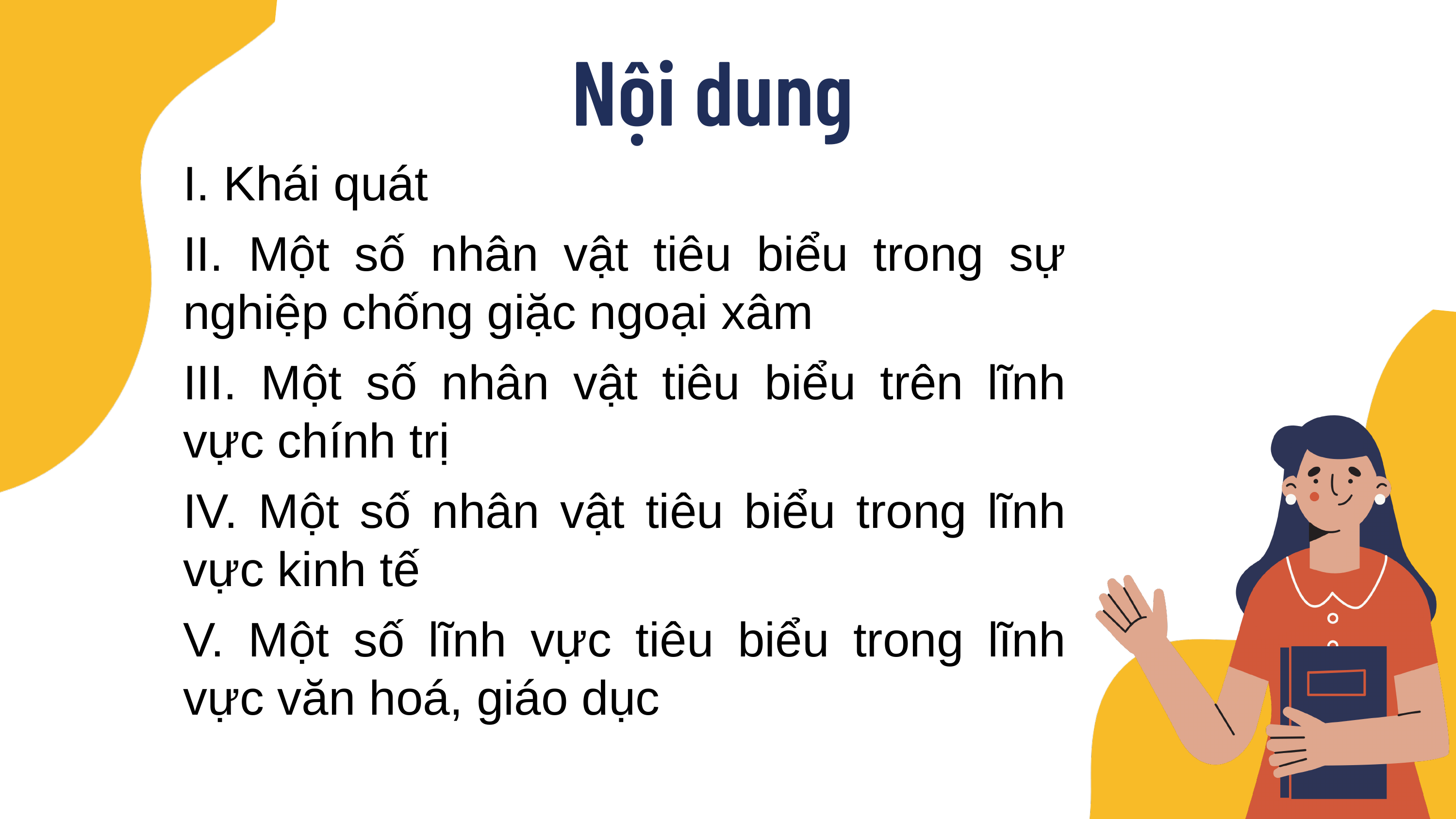

Nội dung
I. Khái quát
II. Một số nhân vật tiêu biểu trong sự nghiệp chống giặc ngoại xâm
III. Một số nhân vật tiêu biểu trên lĩnh vực chính trị
IV. Một số nhân vật tiêu biểu trong lĩnh vực kinh tế
V. Một số lĩnh vực tiêu biểu trong lĩnh vực văn hoá, giáo dục